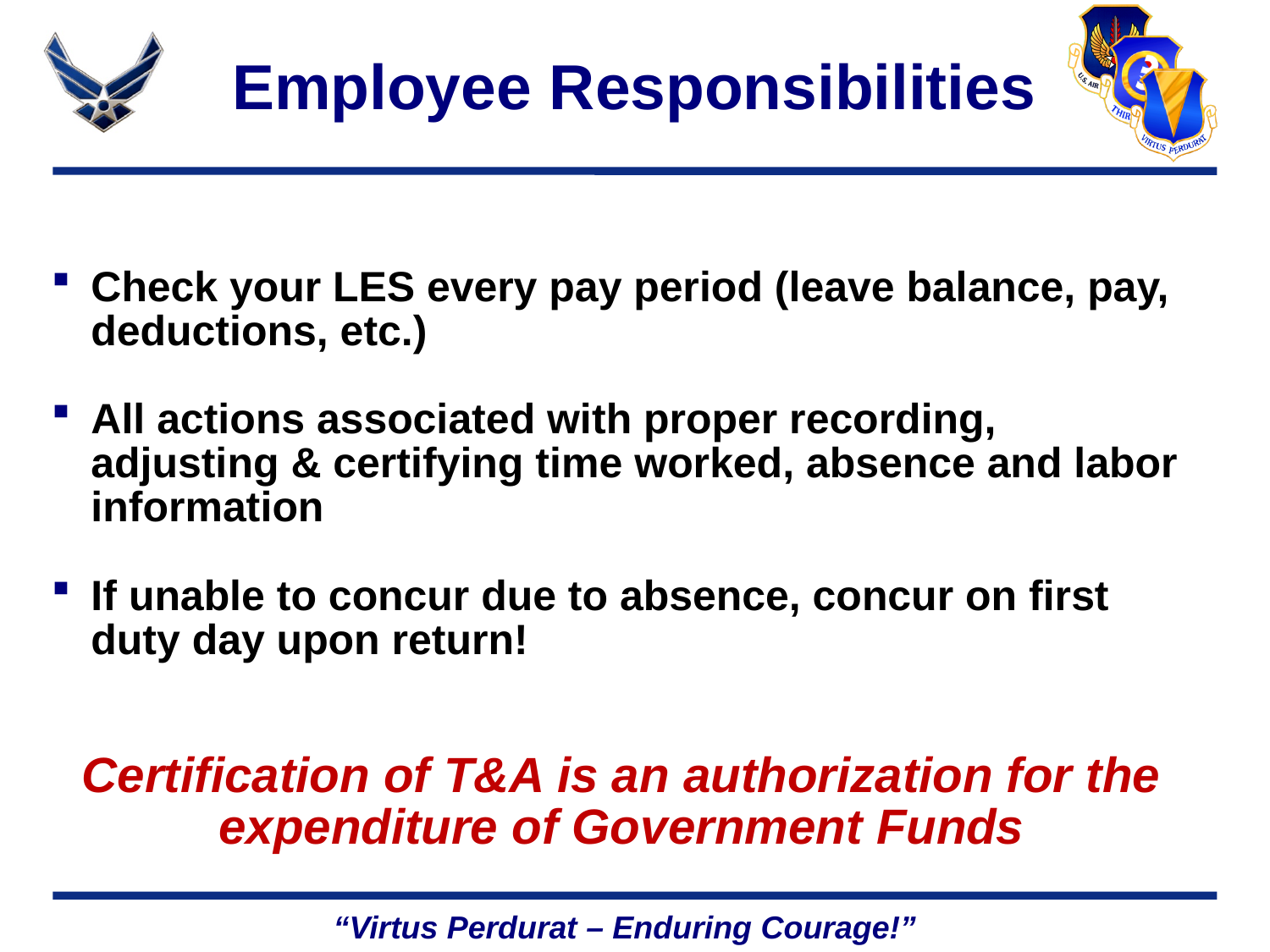

# Employee Responsibilities

Check your LES every pay period (leave balance, pay, deductions, etc.)

All actions associated with proper recording, adjusting & certifying time worked, absence and labor information

If unable to concur due to absence, concur on first duty day upon return!

Certification of T&A is an authorization for the expenditure of Government Funds